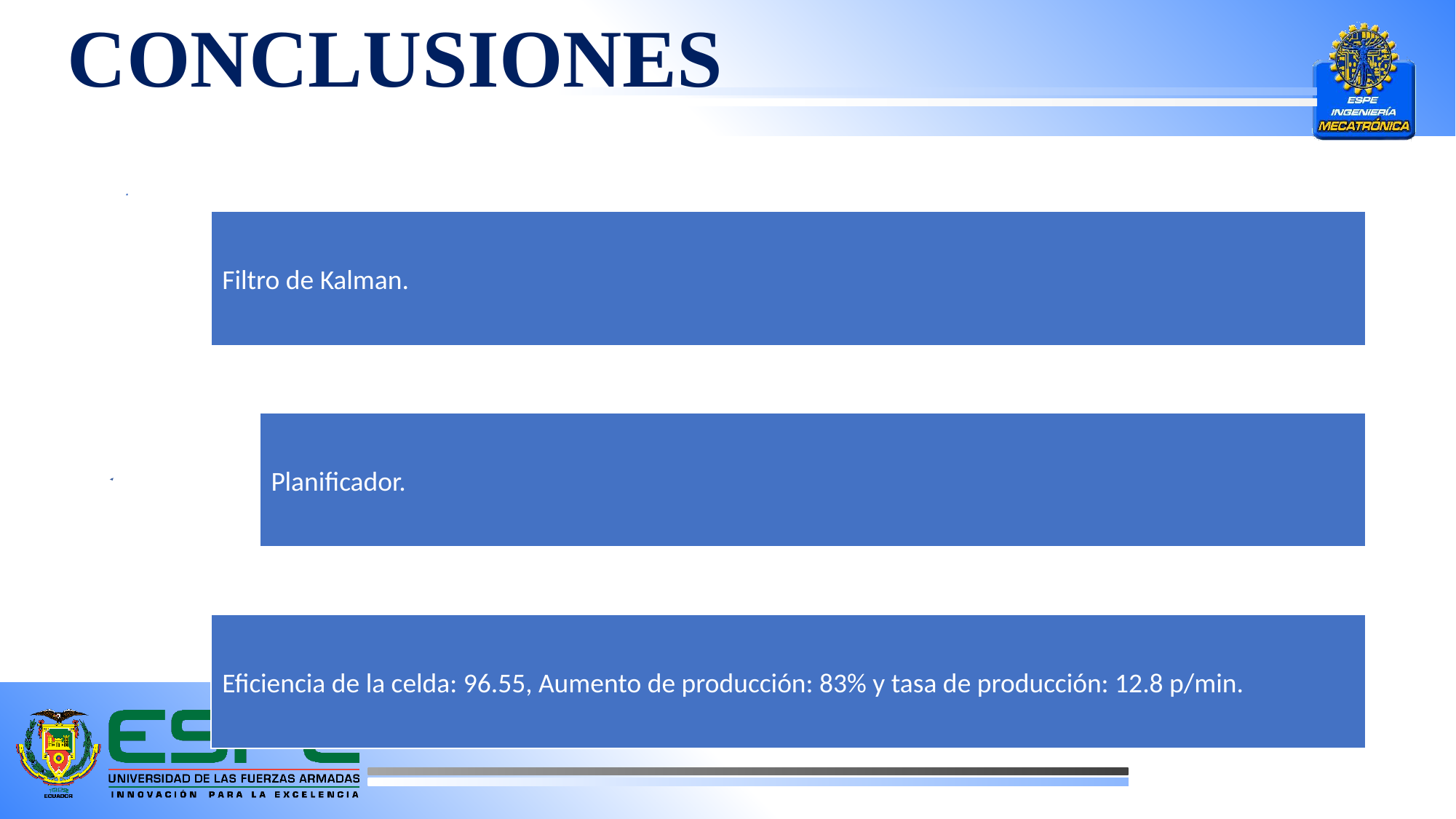

CONCLUSIONES
Filtro de Kalman.
Planificador.
Eficiencia de la celda: 96.55, Aumento de producción: 83% y tasa de producción: 12.8 p/min.